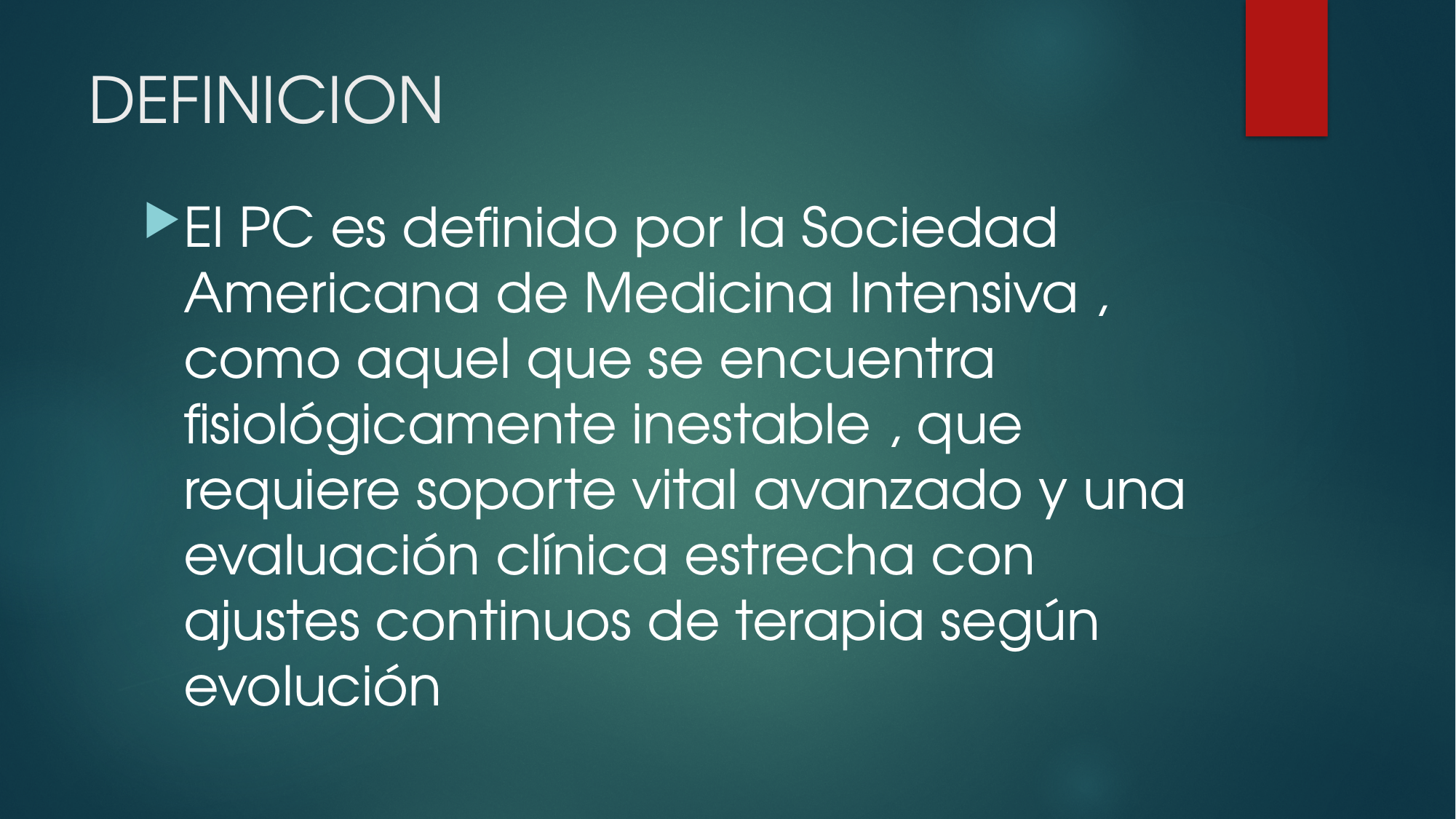

# DEFINICION
El PC es definido por la Sociedad Americana de Medicina Intensiva , como aquel que se encuentra fisiológicamente inestable , que requiere soporte vital avanzado y una evaluación clínica estrecha con ajustes continuos de terapia según evolución